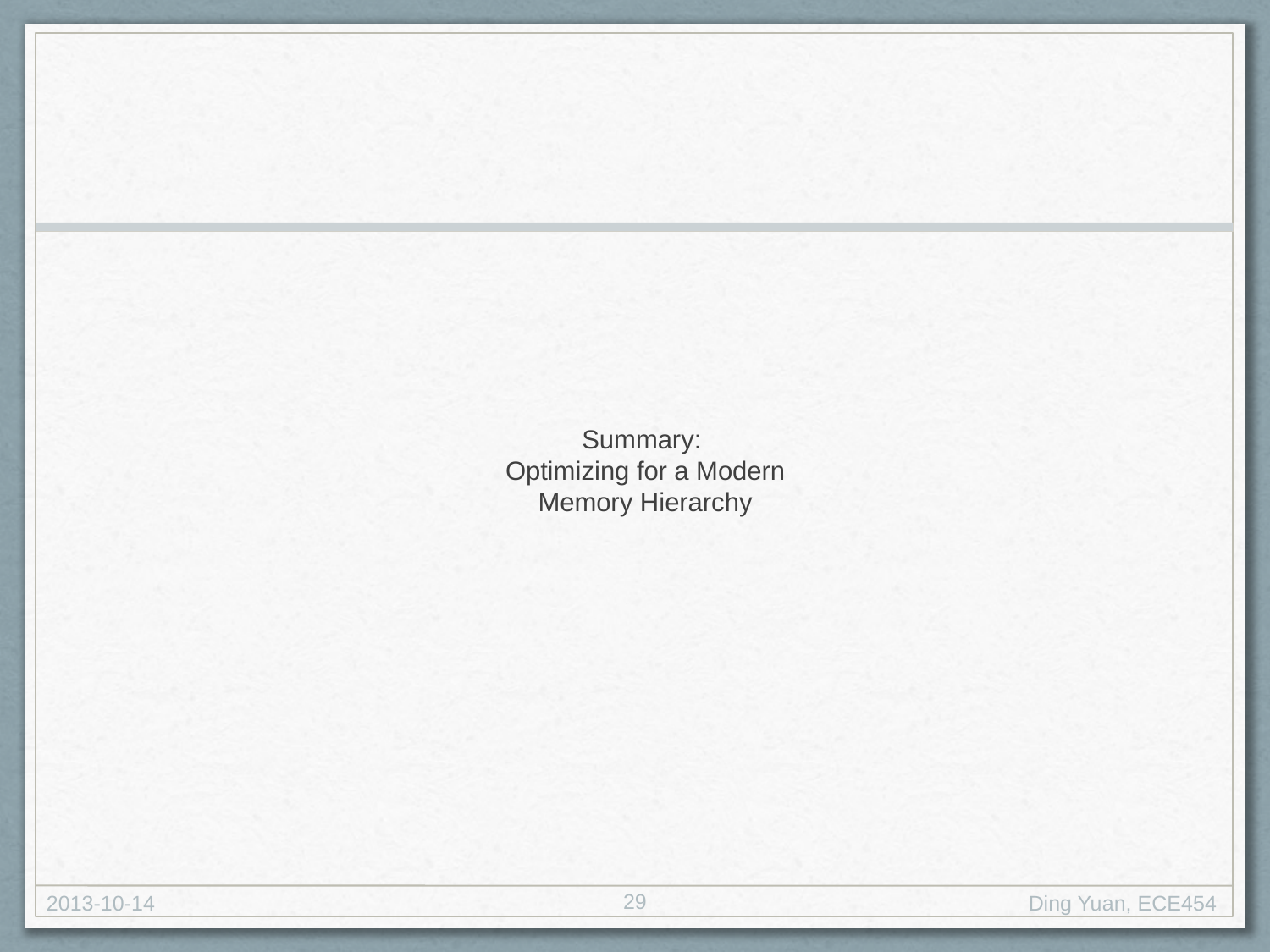

# Summary: Optimizing for a Modern Memory Hierarchy
29
2013-10-14
Ding Yuan, ECE454